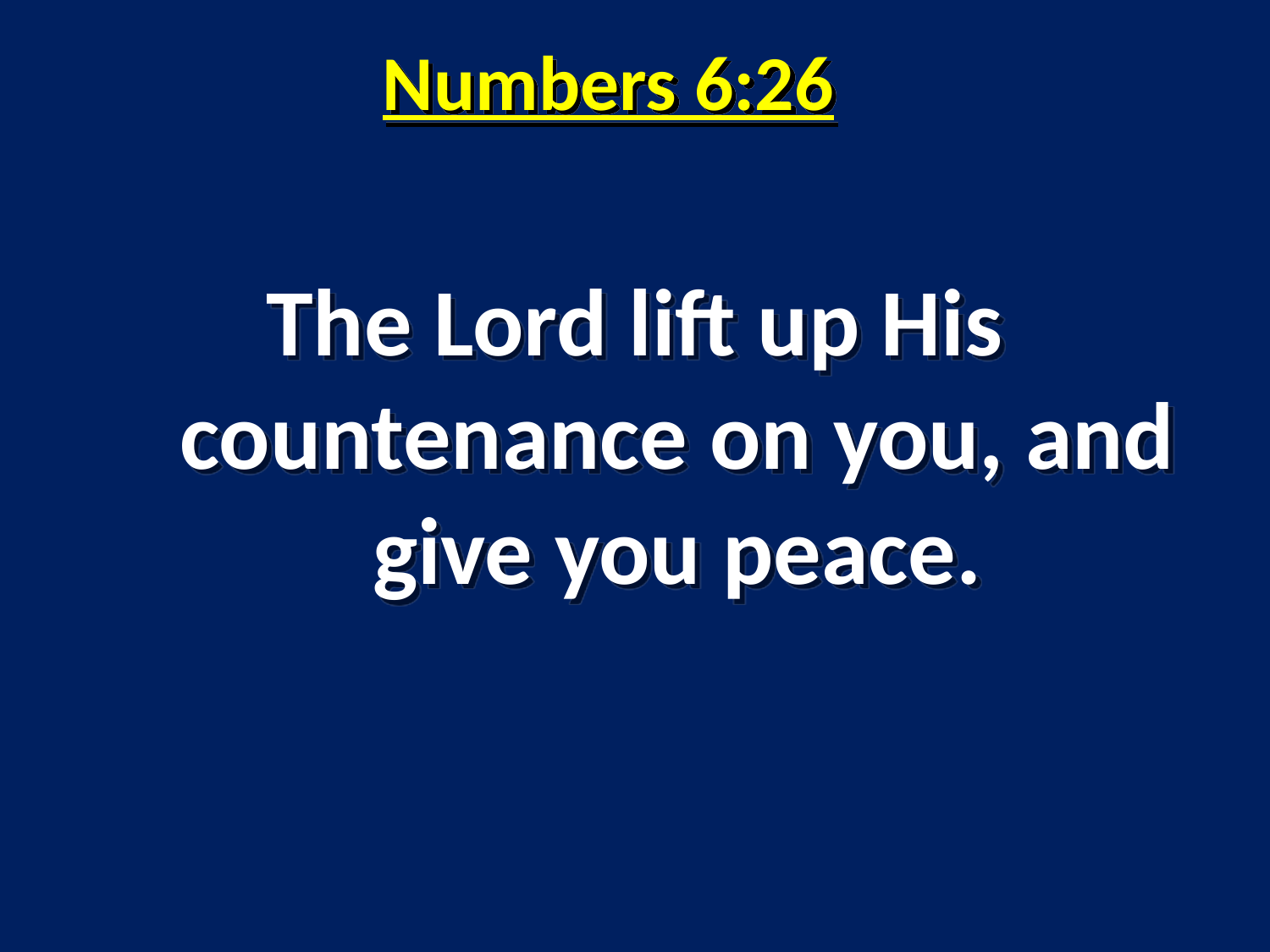

# Numbers 6:26

The Lord lift up His countenance on you, and give you peace.